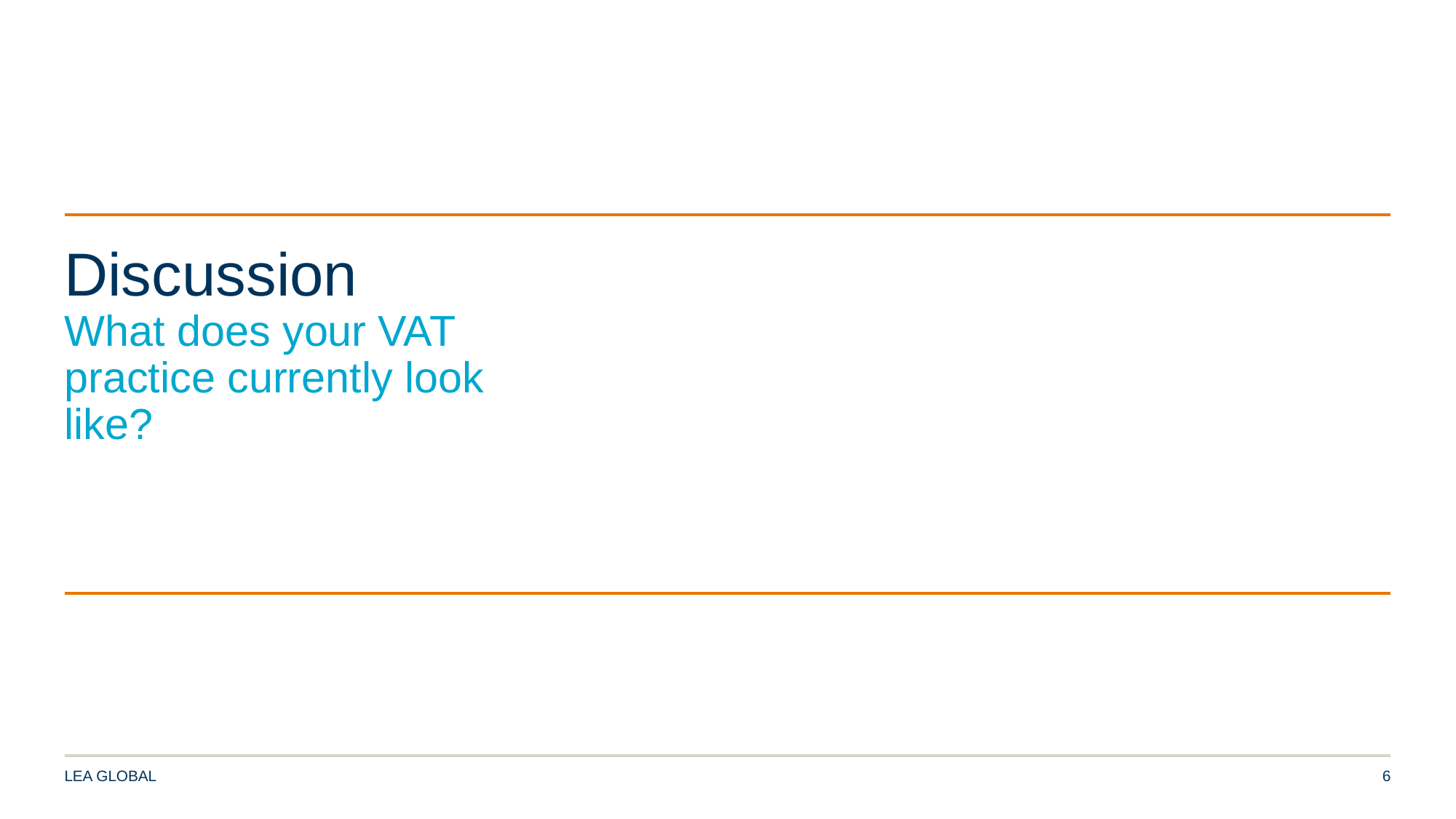

Discussion
What does your VAT practice currently look like?
LEA GLOBAL
6